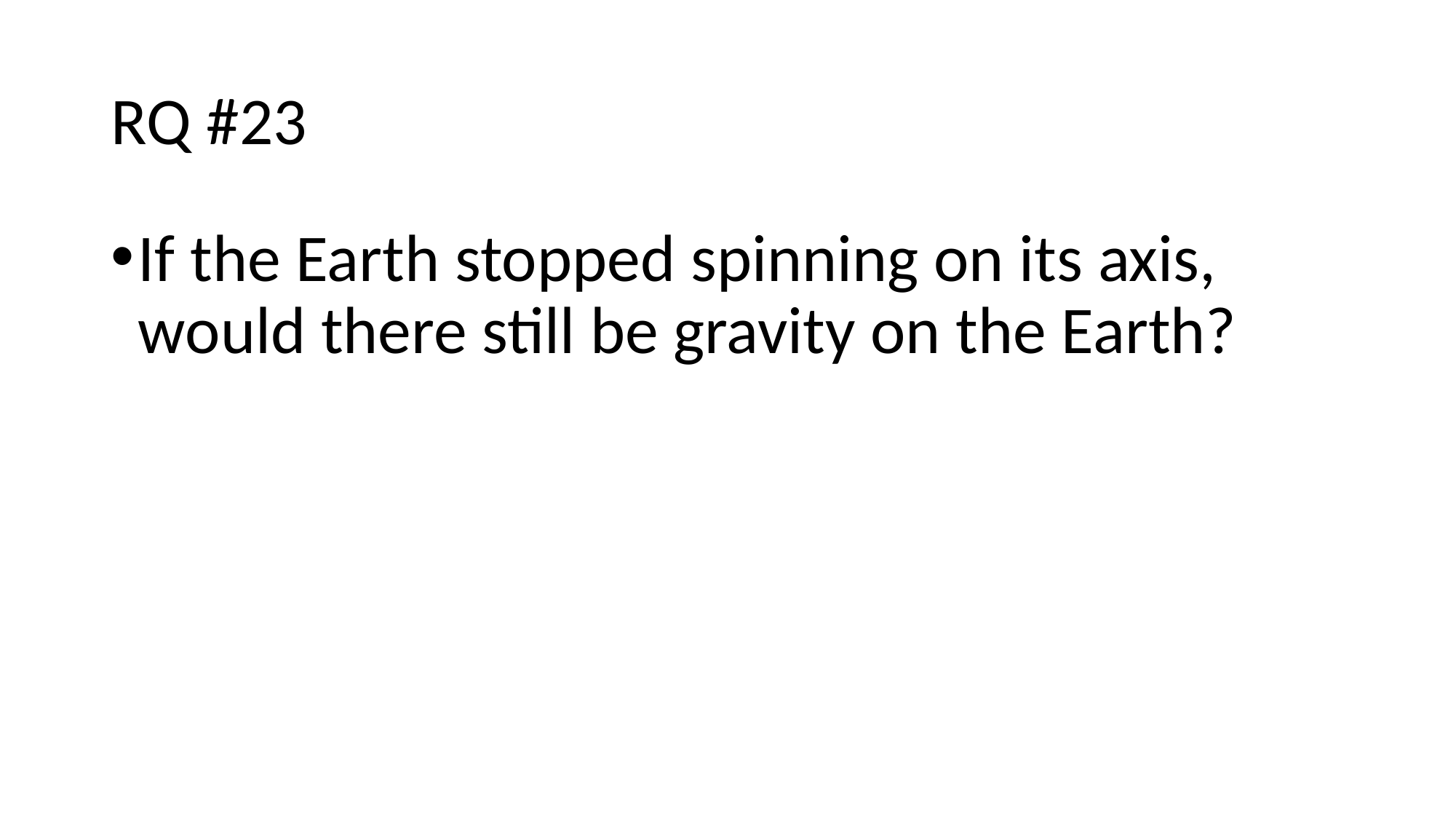

# RQ #23
If the Earth stopped spinning on its axis, would there still be gravity on the Earth?